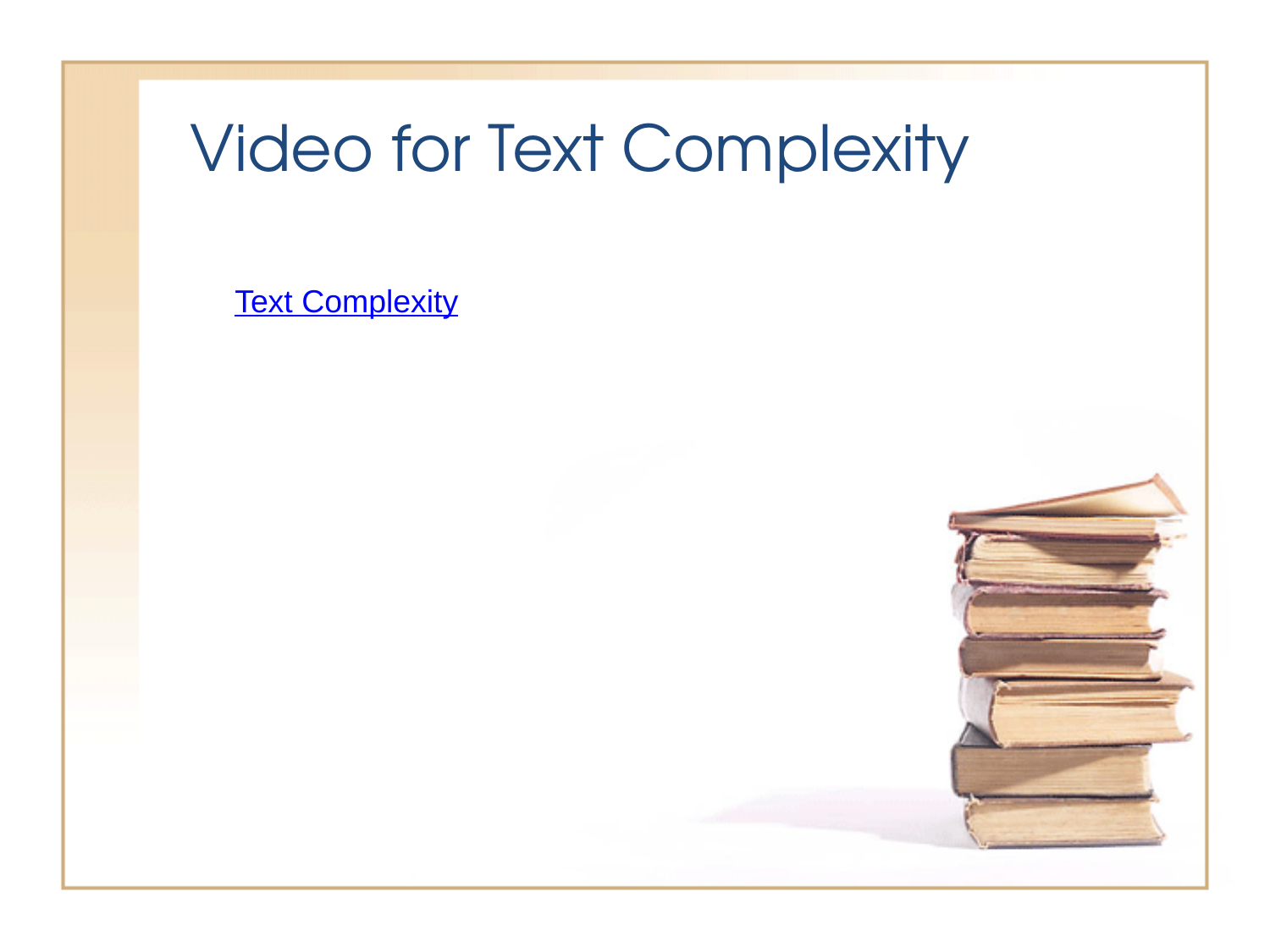

# Video for Text Complexity
Text Complexity